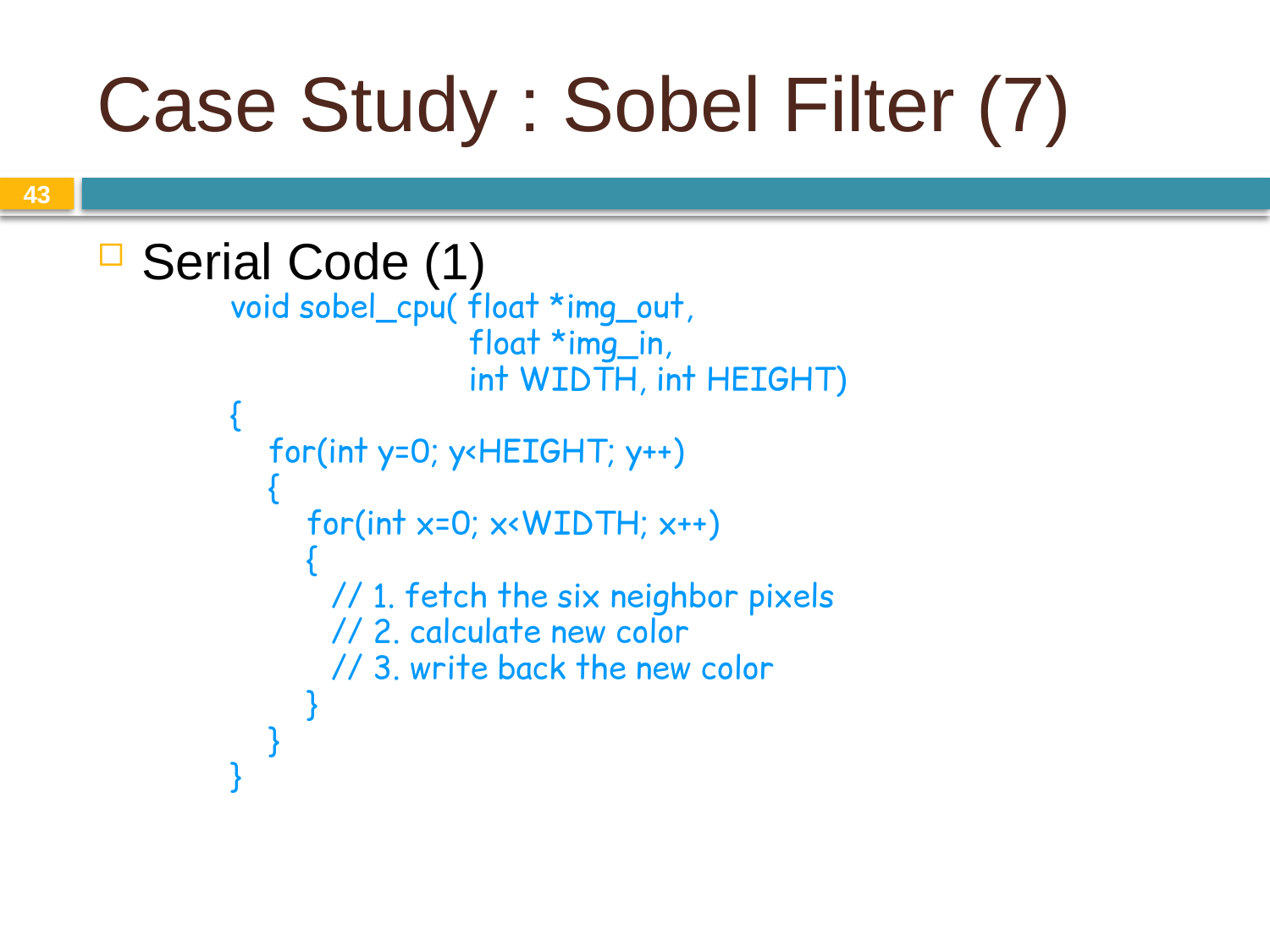

# Case Study : Sobel Filter (7)
43
Serial Code (1)
void sobel_cpu( float *img_out,
                         float *img_in,
                         int WIDTH, int HEIGHT)
{
    for(int y=0; y<HEIGHT; y++)
    {
        for(int x=0; x<WIDTH; x++)
        {
        	// 1. fetch the six neighbor pixels
	// 2. calculate new color
        	// 3. write back the new color
        }
    }
}